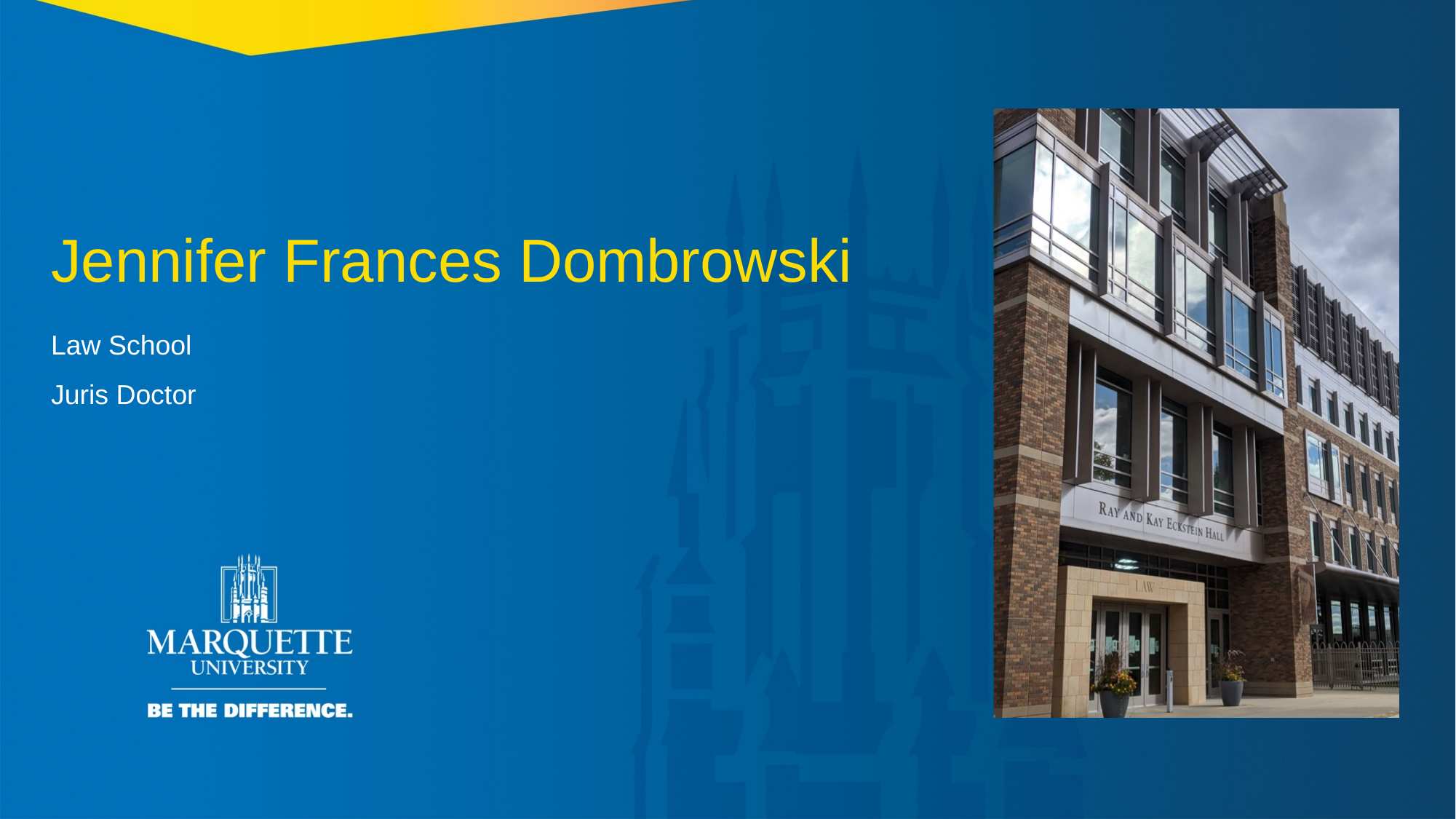

Jennifer Frances Dombrowski
Law School
Juris Doctor